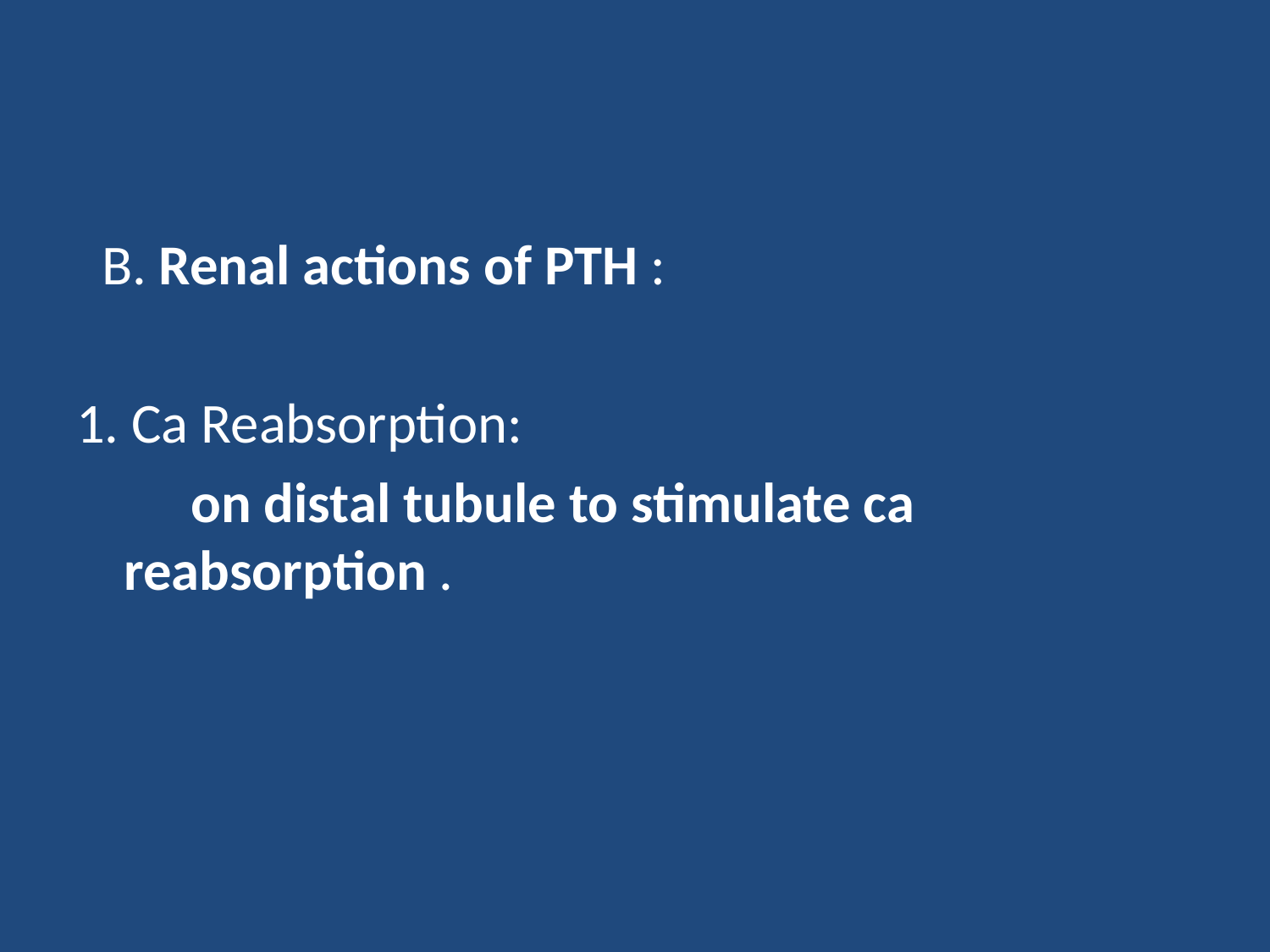

#
  B. Renal actions of PTH :

1. Ca Reabsorption:
         on distal tubule to stimulate ca reabsorption .